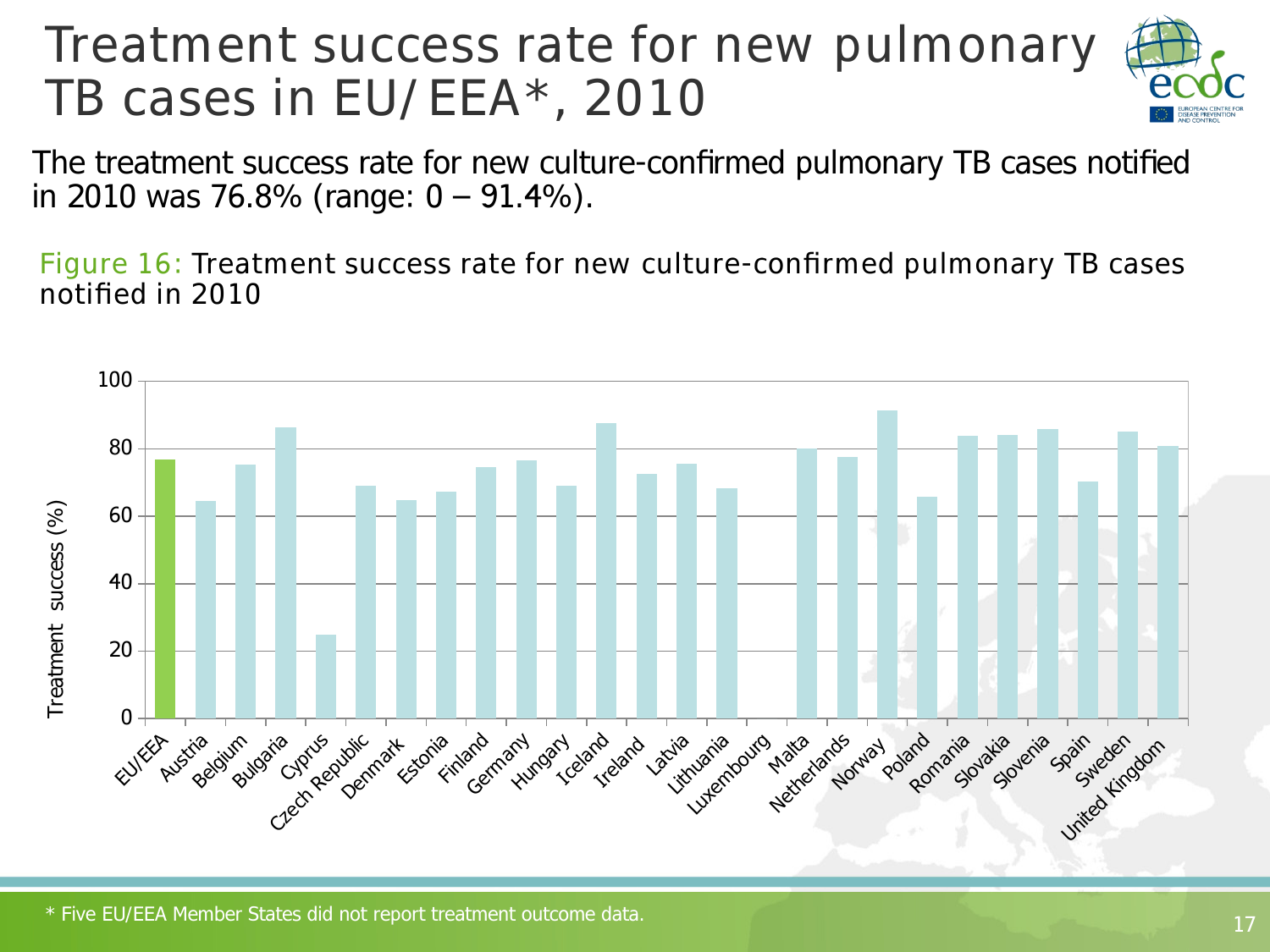

# Treatment success rate for new pulmonary TB cases in EU/EEA*, 2010
The treatment success rate for new culture-confirmed pulmonary TB cases notified in 2010 was 76.8% (range: 0 – 91.4%).

Figure 16: Treatment success rate for new culture-confirmed pulmonary TB cases notified in 2010

### Chart

| Category | % |
|---|---|
| EU/EEA | 76.77934982179501 |
| Austria | 64.56310679611651 |
| Belgium | 75.31645569620254 |
| Bulgaria | 86.25792811839324 |
| Cyprus | 25.0 |
| Czech Republic | 68.97506925207756 |
| Denmark  | 64.6788990825688 |
| Estonia | 67.1875 |
| Finland | 74.5945945945946 |
| Germany | 76.55502392344498 |
| Hungary | 68.93203883495146 |
| Iceland | 87.5 |
| Ireland  | 72.5609756097561 |
| Latvia | 75.67114093959731 |
| Lithuania | 68.40458811261732 |
| Luxembourg | 0.0 |
| Malta | 80.0 |
| Netherlands | 77.6595744680851 |
| Norway  | 91.36690647482014 |
| Poland | 65.80790395197599 |
| Romania | 83.81154049761778 |
| Slovakia | 84.18079096045197 |
| Slovenia | 85.9504132231405 |
| Spain | 70.39731393396754 |
| Sweden | 85.12110726643598 |
| United Kingdom  | 80.90664617748752 |
* Five EU/EEA Member States did not report treatment outcome data.

17